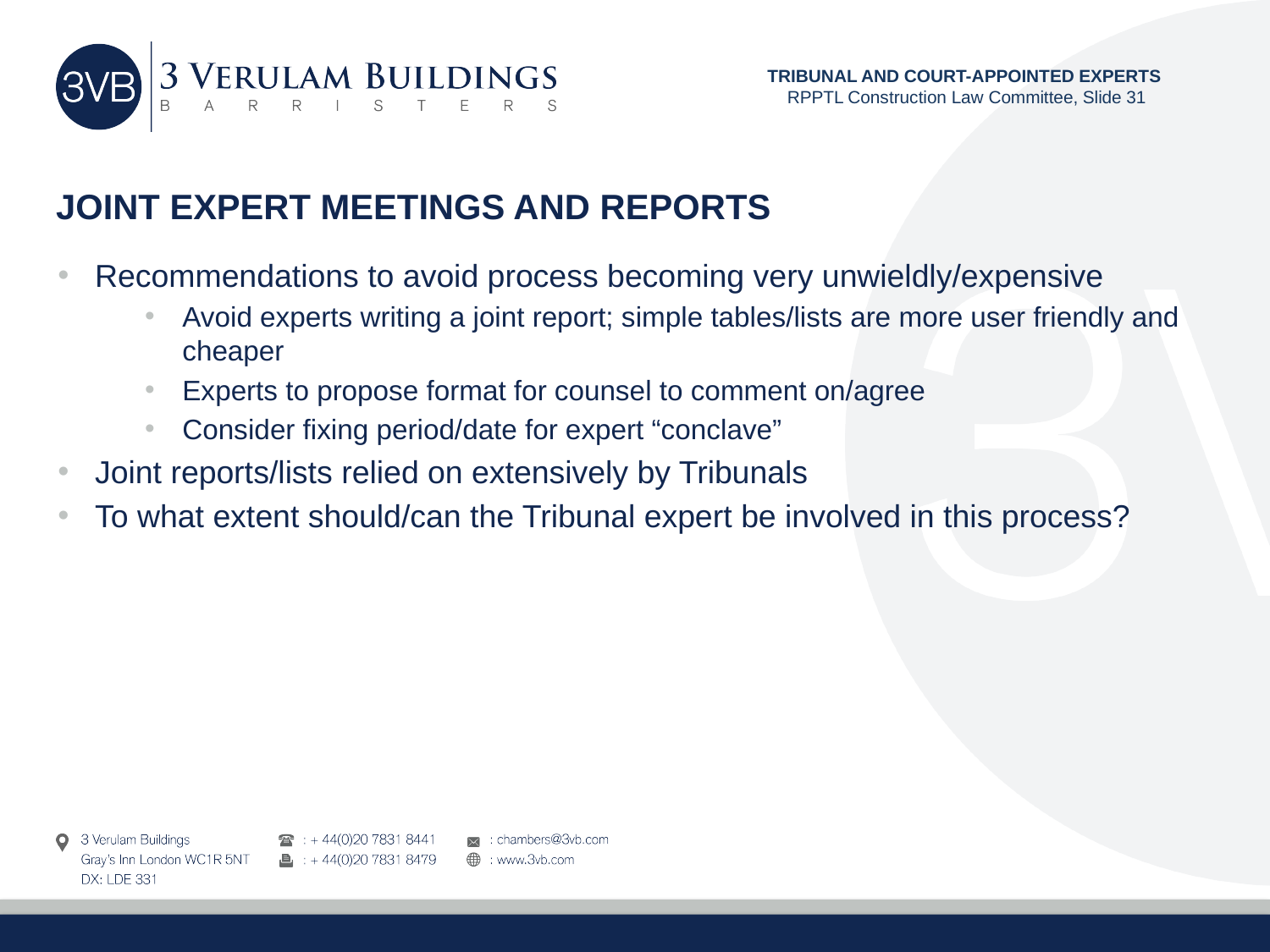

TRIBUNAL AND COURT-APPOINTED EXPERTS
RPPTL Construction Law Committee, Slide 31

# JOINT EXPERT MEETINGS AND REPORTS
Recommendations to avoid process becoming very unwieldly/expensive
Avoid experts writing a joint report; simple tables/lists are more user friendly and cheaper
Experts to propose format for counsel to comment on/agree
Consider fixing period/date for expert “conclave”
Joint reports/lists relied on extensively by Tribunals
To what extent should/can the Tribunal expert be involved in this process?